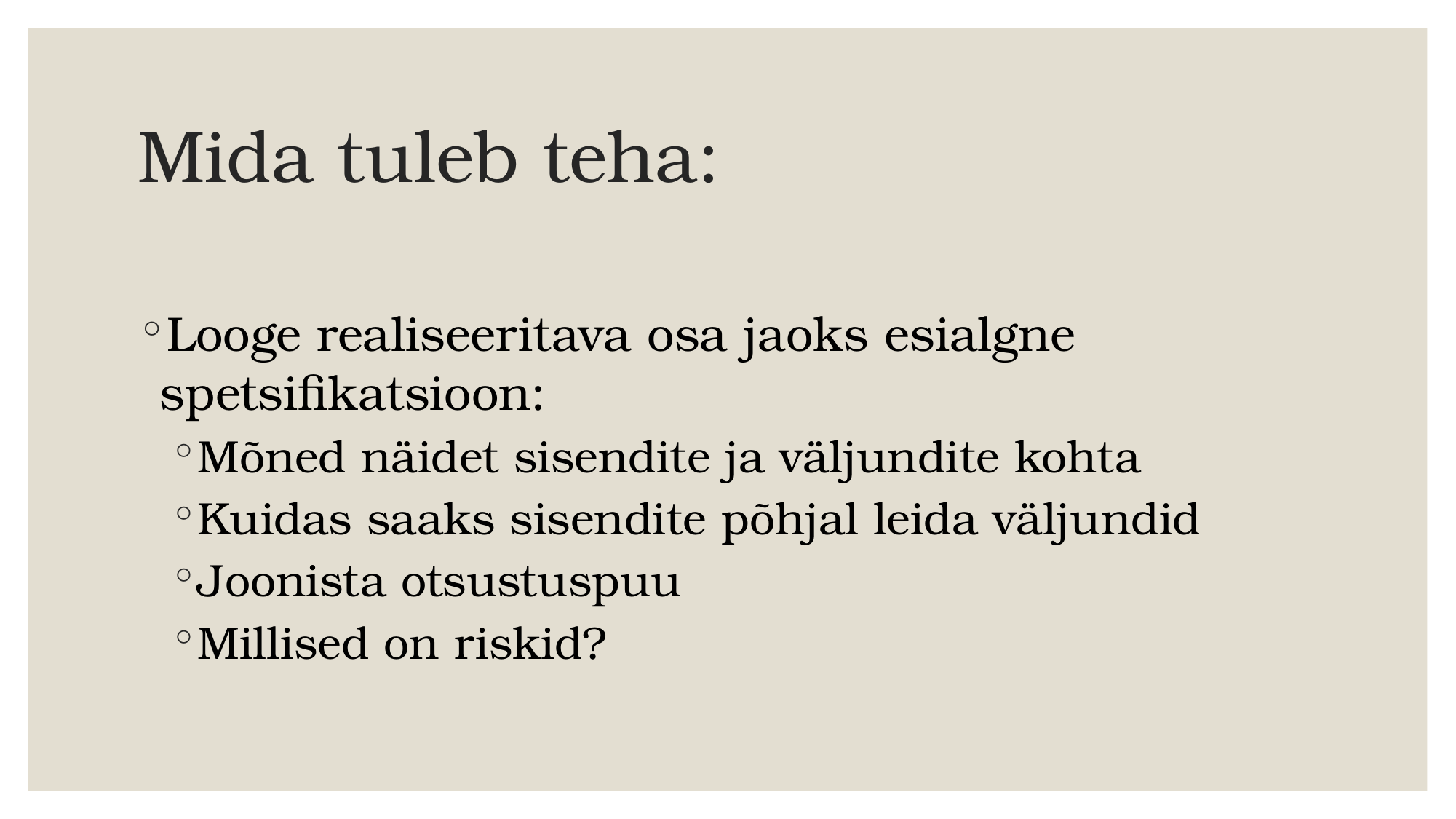

# Mida tuleb teha:

Looge realiseeritava osa jaoks esialgne spetsifikatsioon:
Mõned näidet sisendite ja väljundite kohta
Kuidas saaks sisendite põhjal leida väljundid
Joonista otsustuspuu
Millised on riskid?